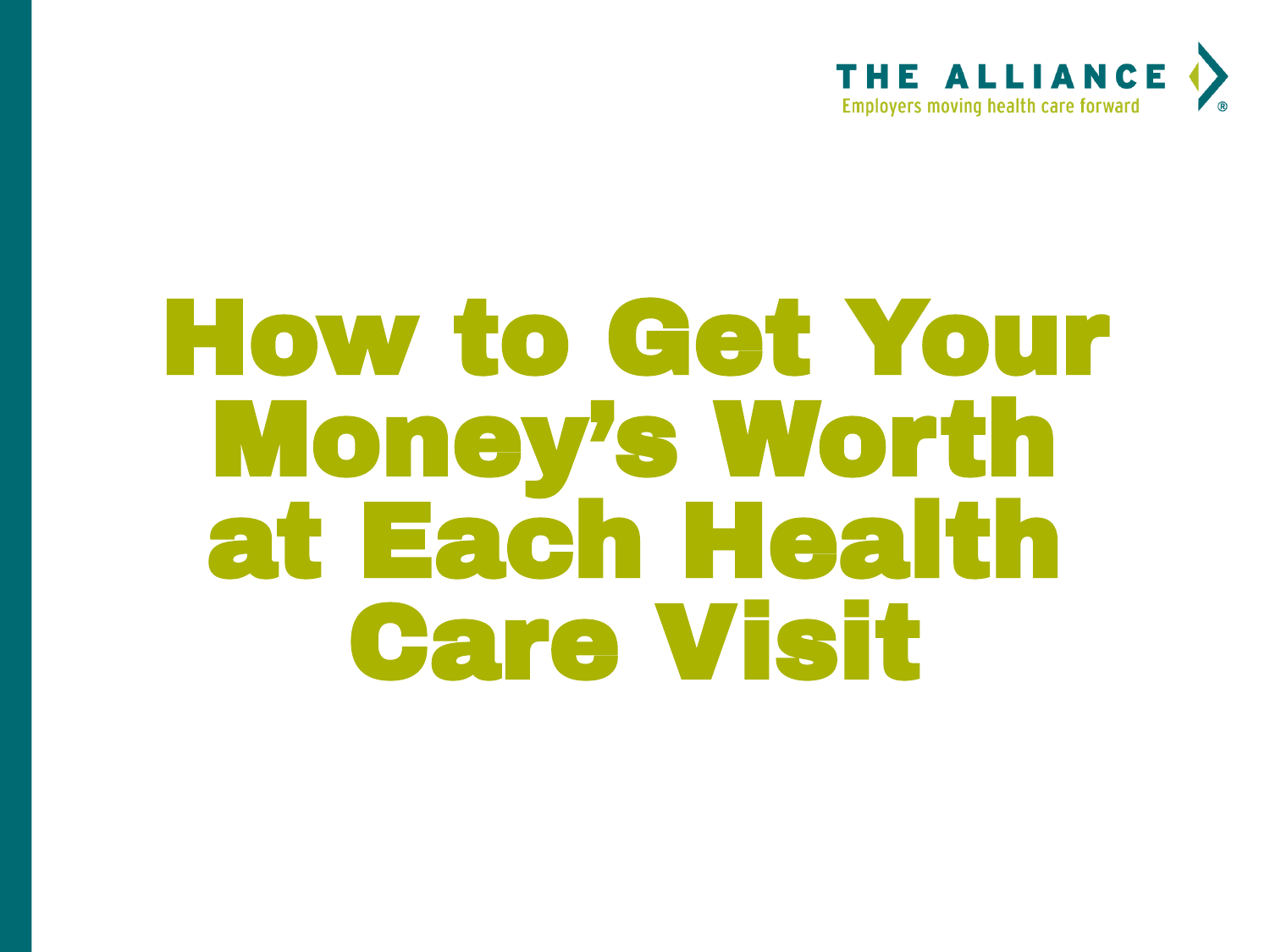

# How to Get Your Money’s Worth at Each Health Care Visit